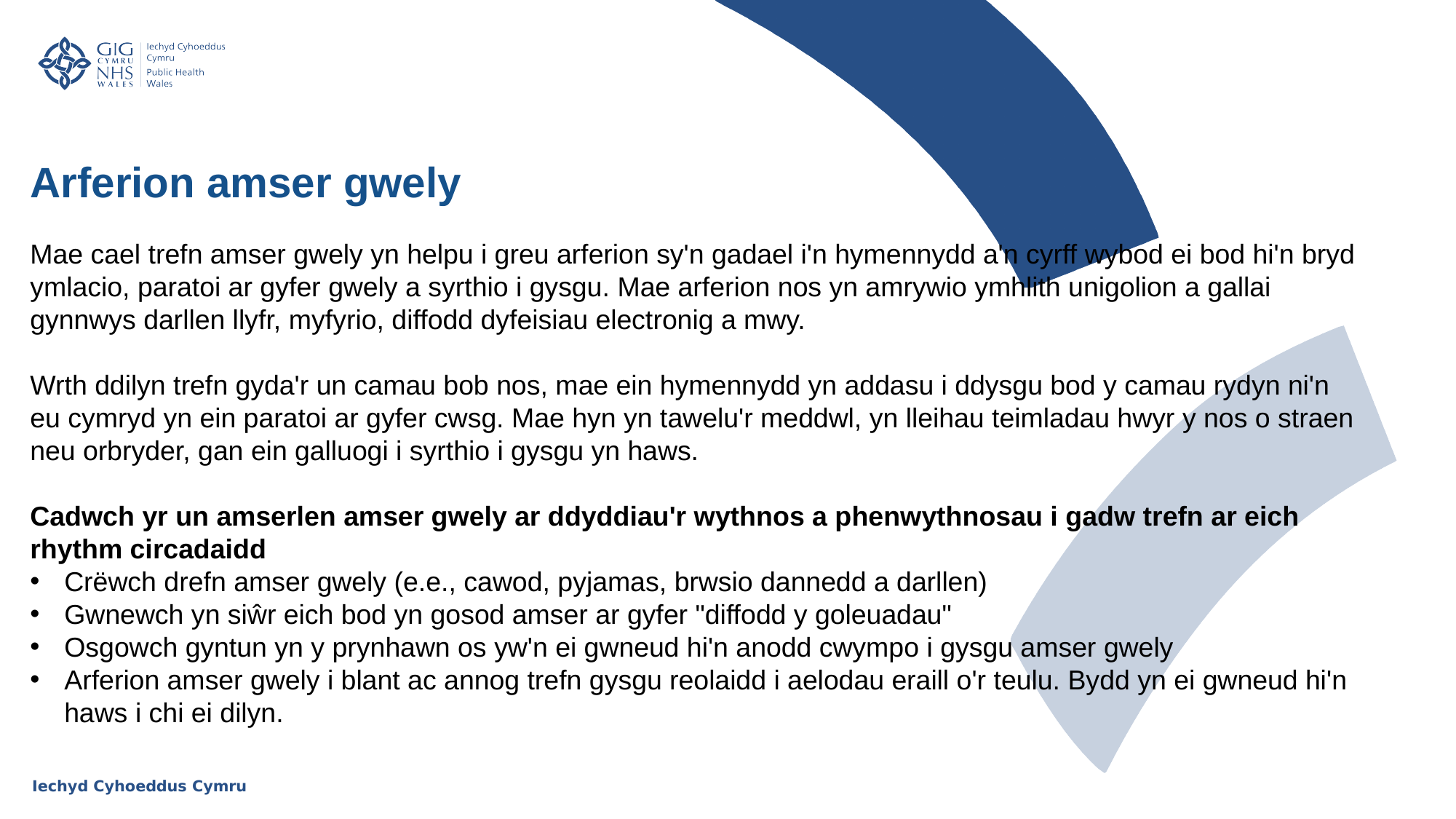

Arferion amser gwely
Mae cael trefn amser gwely yn helpu i greu arferion sy'n gadael i'n hymennydd a'n cyrff wybod ei bod hi'n bryd ymlacio, paratoi ar gyfer gwely a syrthio i gysgu. Mae arferion nos yn amrywio ymhlith unigolion a gallai gynnwys darllen llyfr, myfyrio, diffodd dyfeisiau electronig a mwy.

Wrth ddilyn trefn gyda'r un camau bob nos, mae ein hymennydd yn addasu i ddysgu bod y camau rydyn ni'n eu cymryd yn ein paratoi ar gyfer cwsg. Mae hyn yn tawelu'r meddwl, yn lleihau teimladau hwyr y nos o straen neu orbryder, gan ein galluogi i syrthio i gysgu yn haws.

Cadwch yr un amserlen amser gwely ar ddyddiau'r wythnos a phenwythnosau i gadw trefn ar eich rhythm circadaidd
Crëwch drefn amser gwely (e.e., cawod, pyjamas, brwsio dannedd a darllen)
Gwnewch yn siŵr eich bod yn gosod amser ar gyfer "diffodd y goleuadau"
Osgowch gyntun yn y prynhawn os yw'n ei gwneud hi'n anodd cwympo i gysgu amser gwely
Arferion amser gwely i blant ac annog trefn gysgu reolaidd i aelodau eraill o'r teulu. Bydd yn ei gwneud hi'n haws i chi ei dilyn.